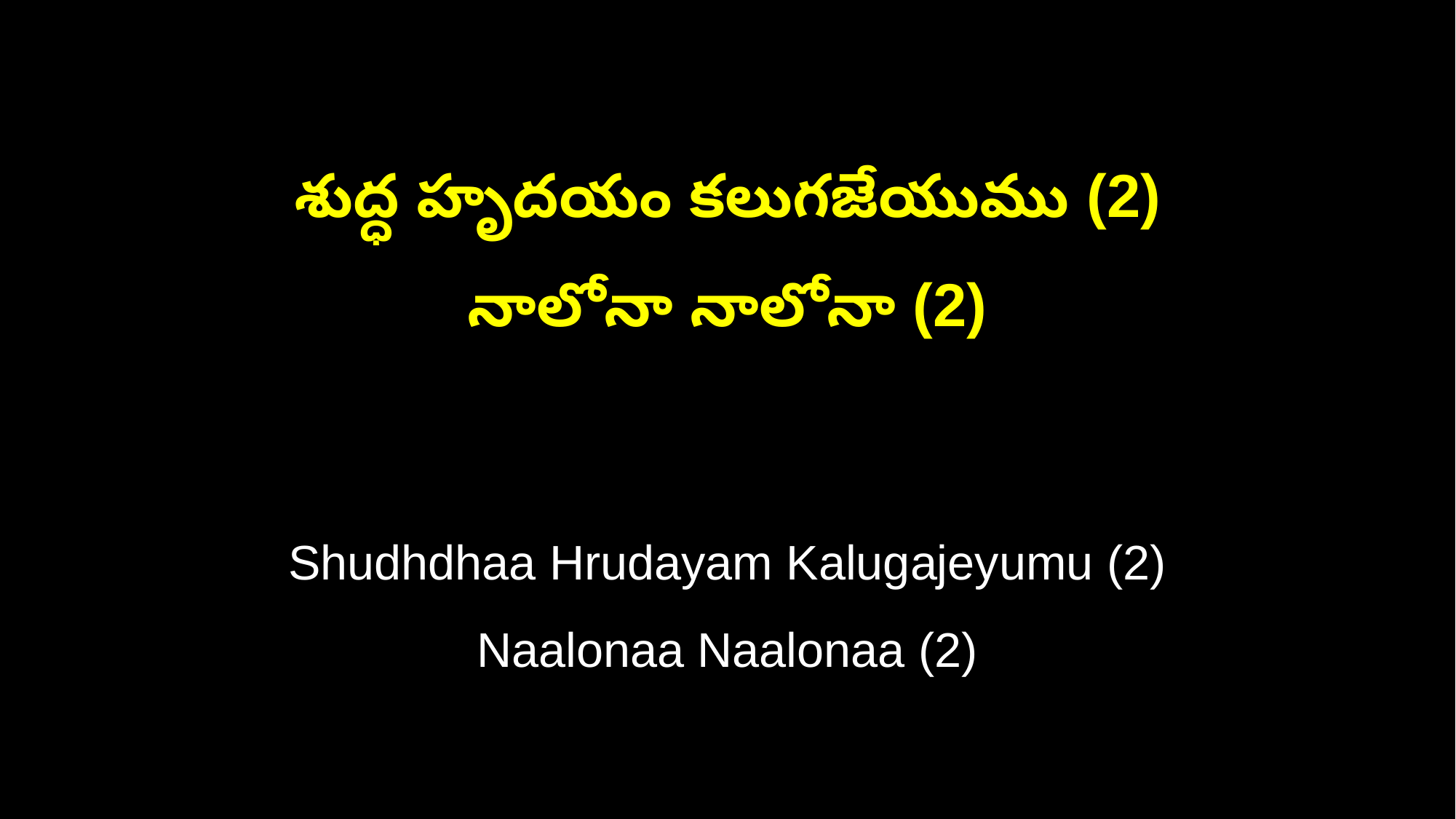

శుద్ధ హృదయం కలుగజేయుము (2)
నాలోనా నాలోనా (2)
Shudhdhaa Hrudayam Kalugajeyumu (2)
Naalonaa Naalonaa (2)